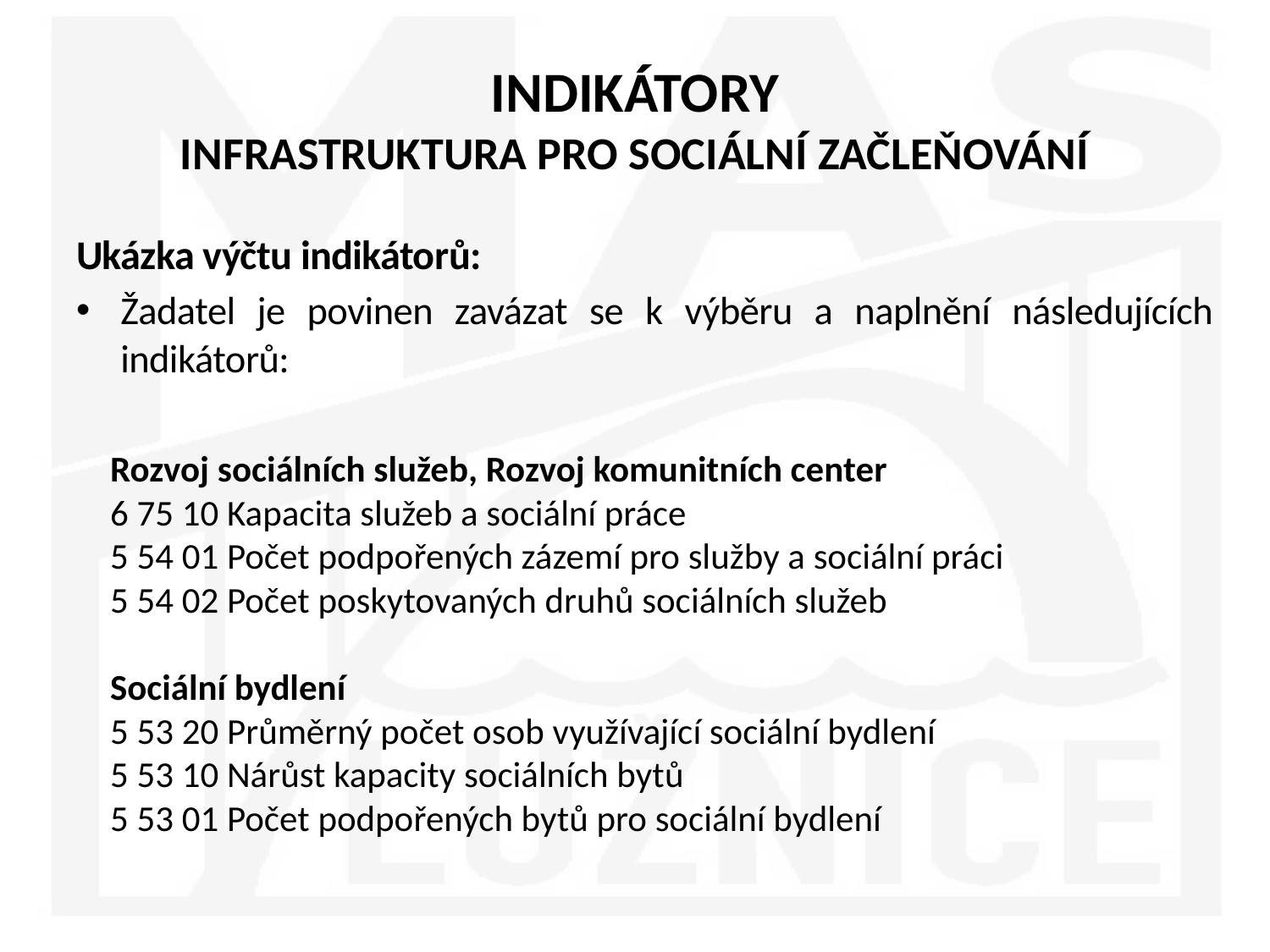

# INDIKÁTORY INFRASTRUKTURA PRO SOCIÁLNÍ ZAČLEŇOVÁNÍ
Ukázka výčtu indikátorů:
Žadatel je povinen zavázat se k výběru a naplnění následujících indikátorů:

Rozvoj sociálních služeb, Rozvoj komunitních center
6 75 10 Kapacita služeb a sociální práce
5 54 01 Počet podpořených zázemí pro služby a sociální práci
5 54 02 Počet poskytovaných druhů sociálních služeb

Sociální bydlení
5 53 20 Průměrný počet osob využívající sociální bydlení
5 53 10 Nárůst kapacity sociálních bytů
5 53 01 Počet podpořených bytů pro sociální bydlení